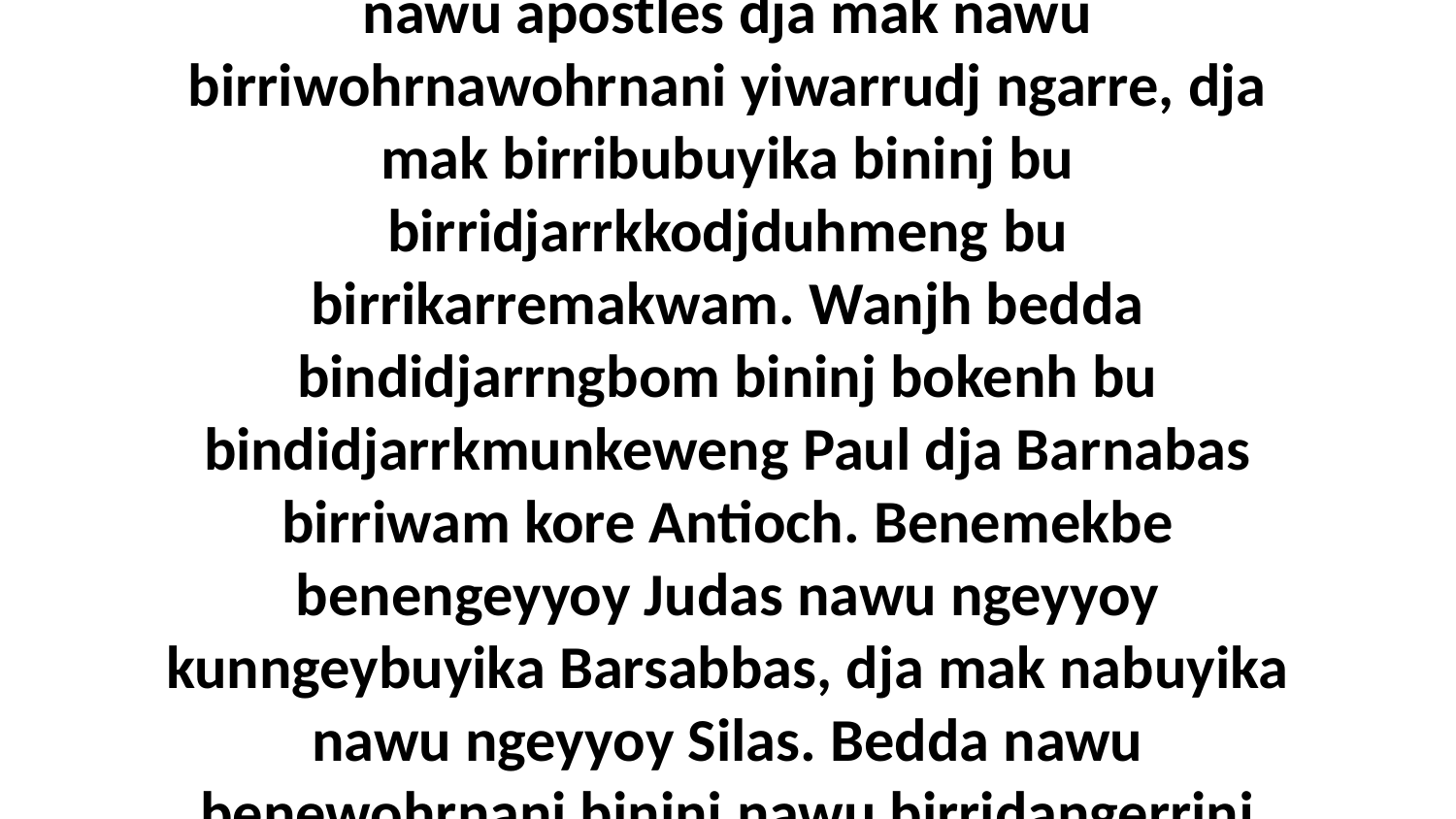

22 Bu bedda birribekkang kuninjkunu, wanjh nawu apostles dja mak nawu birriwohrnawohrnani yiwarrudj ngarre, dja mak birribubuyika bininj bu birridjarrkkodjduhmeng bu birrikarremakwam. Wanjh bedda bindidjarrngbom bininj bokenh bu bindidjarrkmunkeweng Paul dja Barnabas birriwam kore Antioch. Benemekbe benengeyyoy Judas nawu ngeyyoy kunngeybuyika Barsabbas, dja mak nabuyika nawu ngeyyoy Silas. Bedda nawu benewohrnani bininj nawu birridangerrinj kore Jesus.